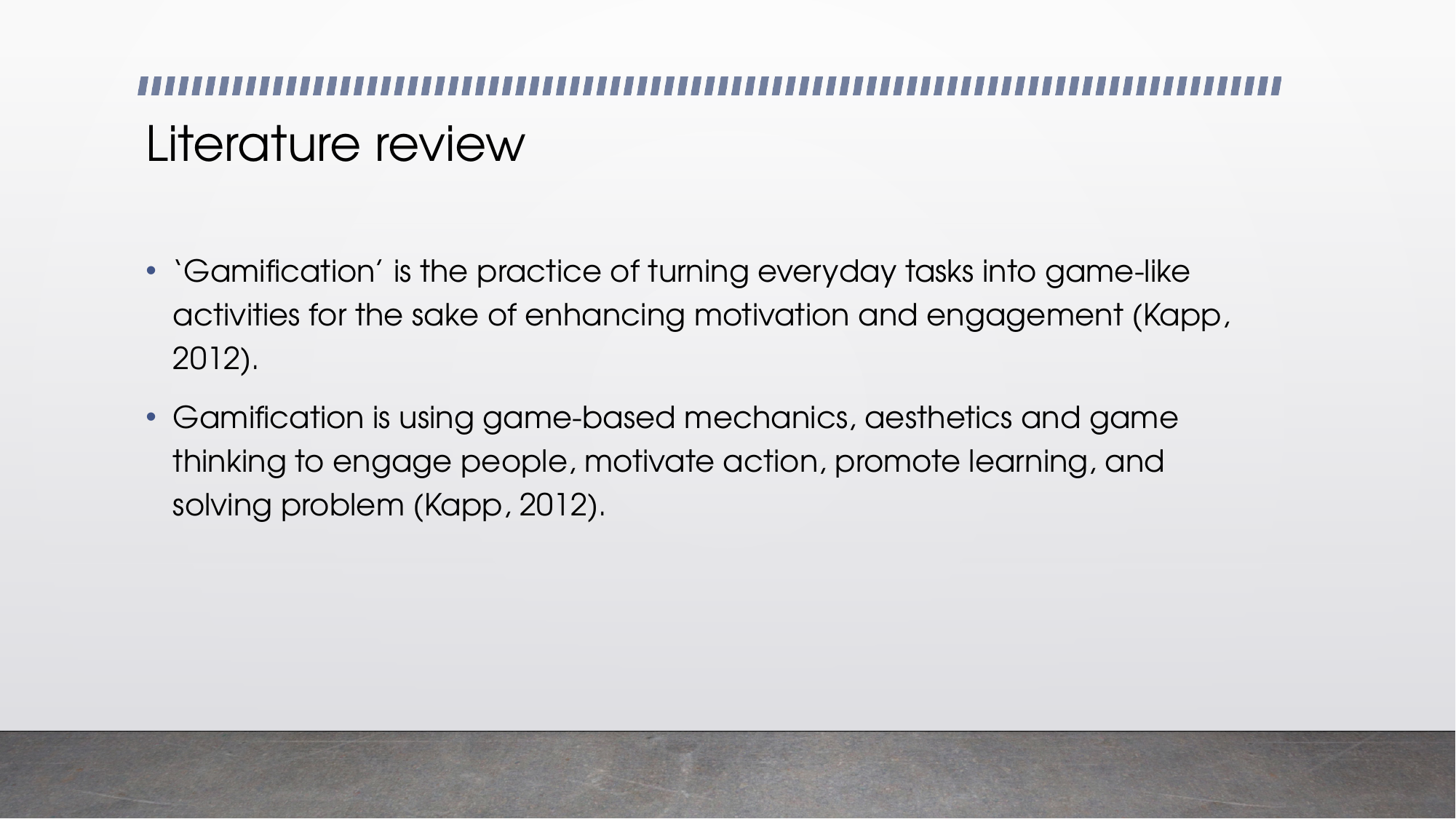

# Literature review
‘Gamification’ is the practice of turning everyday tasks into game-like activities for the sake of enhancing motivation and engagement (Kapp, 2012).
Gamification is using game-based mechanics, aesthetics and game thinking to engage people, motivate action, promote learning, and solving problem (Kapp, 2012).